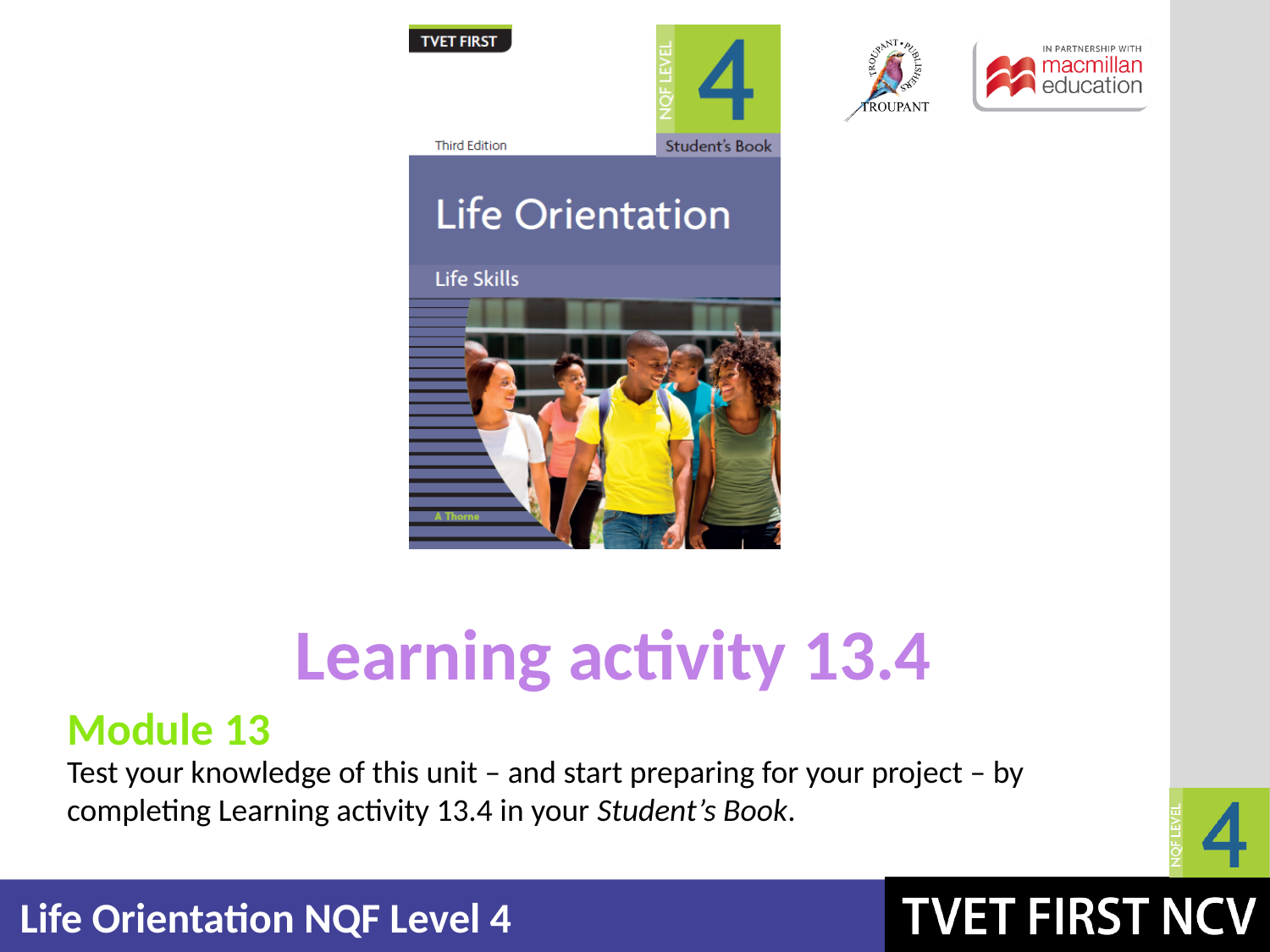

Learning activity 13.4
Module 13
Test your knowledge of this unit – and start preparing for your project – by completing Learning activity 13.4 in your Student’s Book.